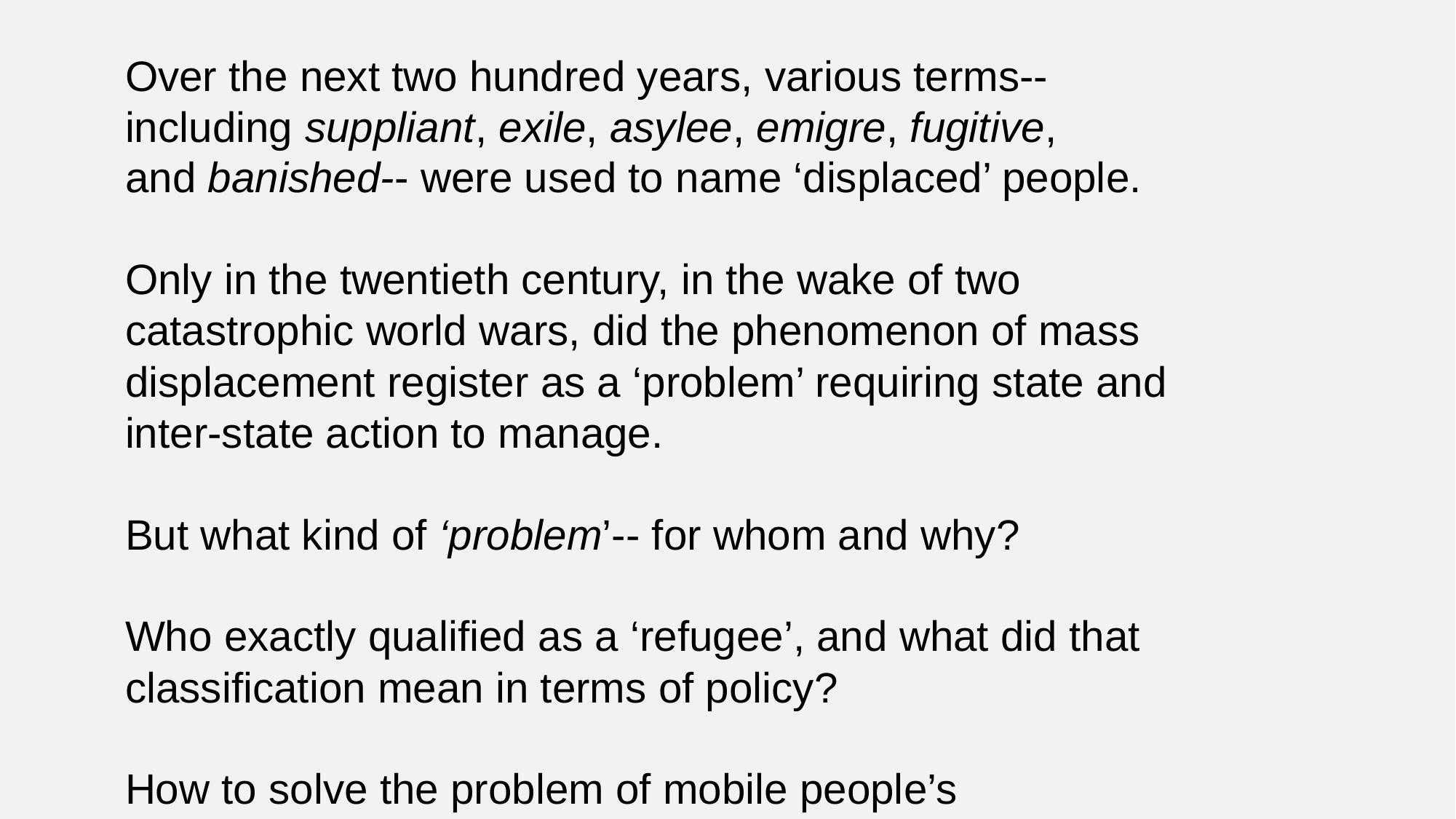

Over the next two hundred years, various terms--
including suppliant, exile, asylee, emigre, fugitive,
and banished-- were used to name ‘displaced’ people.

Only in the twentieth century, in the wake of two catastrophic world wars, did the phenomenon of mass displacement register as a ‘problem’ requiring state and inter-state action to manage.

But what kind of ‘problem’-- for whom and why?

Who exactly qualified as a ‘refugee’, and what did that classification mean in terms of policy?

How to solve the problem of mobile people’s placelessness?